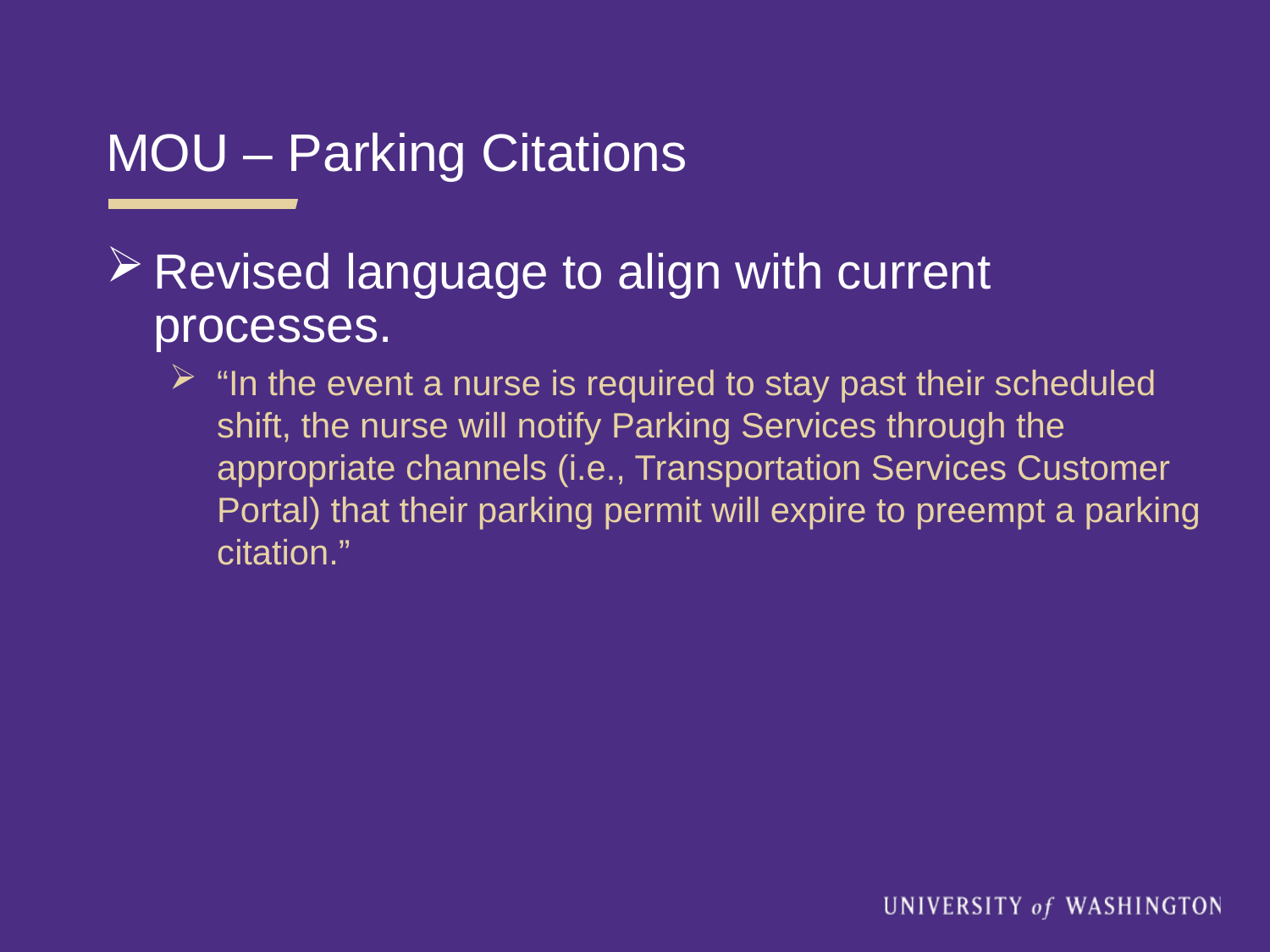

MOU – Parking Citations
Revised language to align with current processes.
“In the event a nurse is required to stay past their scheduled shift, the nurse will notify Parking Services through the appropriate channels (i.e., Transportation Services Customer Portal) that their parking permit will expire to preempt a parking citation.”